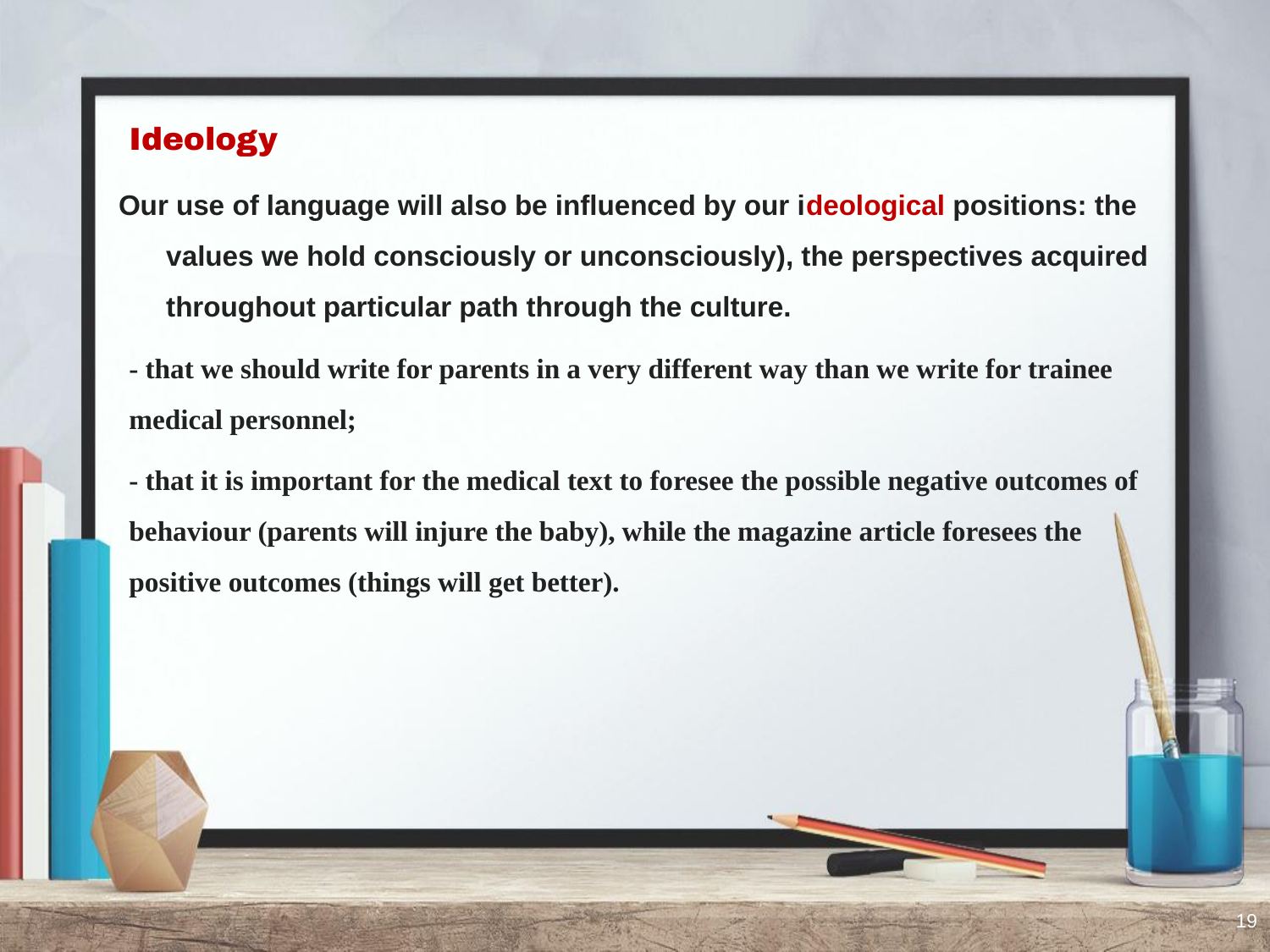

Ideology
Our use of language will also be influenced by our ideological positions: the values we hold consciously or unconsciously), the perspectives acquired throughout particular path through the culture.
- that we should write for parents in a very different way than we write for trainee medical personnel;
- that it is important for the medical text to foresee the possible negative outcomes of behaviour (parents will injure the baby), while the magazine article foresees the positive outcomes (things will get better).

19